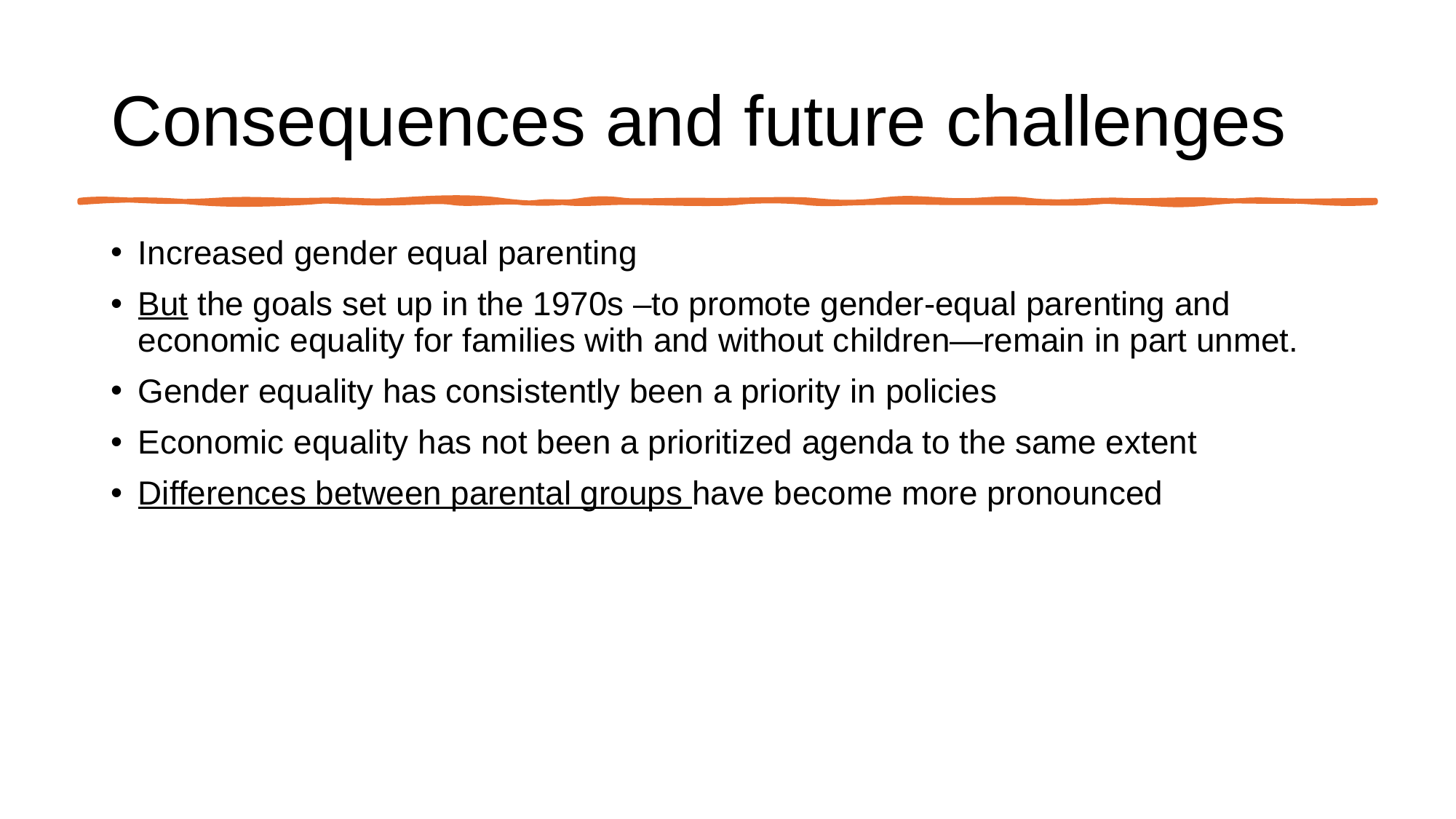

# Consequences and future challenges

Increased gender equal parenting
But the goals set up in the 1970s –to promote gender-equal parenting and economic equality for families with and without children—remain in part unmet.
Gender equality has consistently been a priority in policies
Economic equality has not been a prioritized agenda to the same extent
Differences between parental groups have become more pronounced